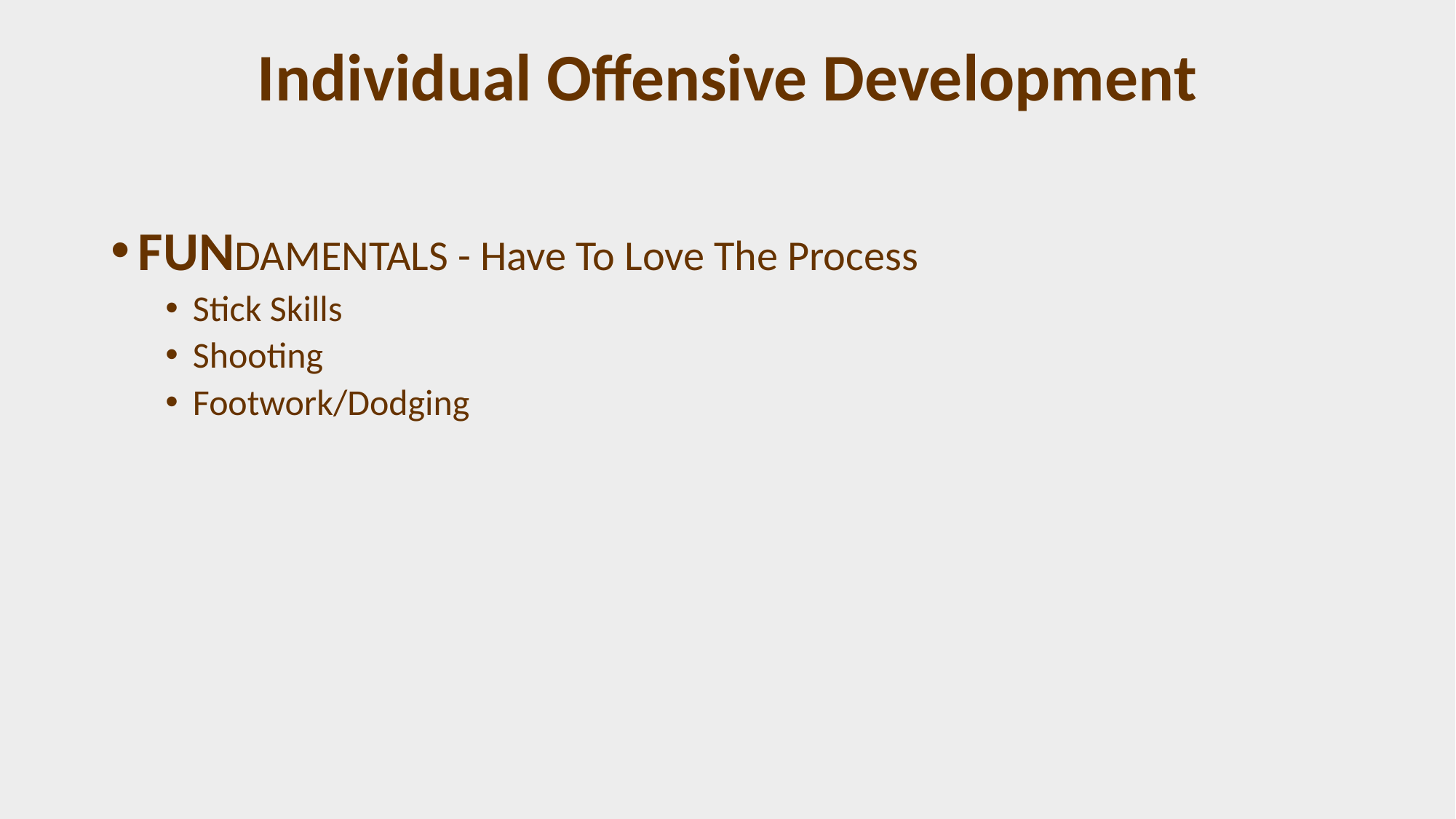

# Individual Offensive Development
FUNDAMENTALS - Have To Love The Process
Stick Skills
Shooting
Footwork/Dodging